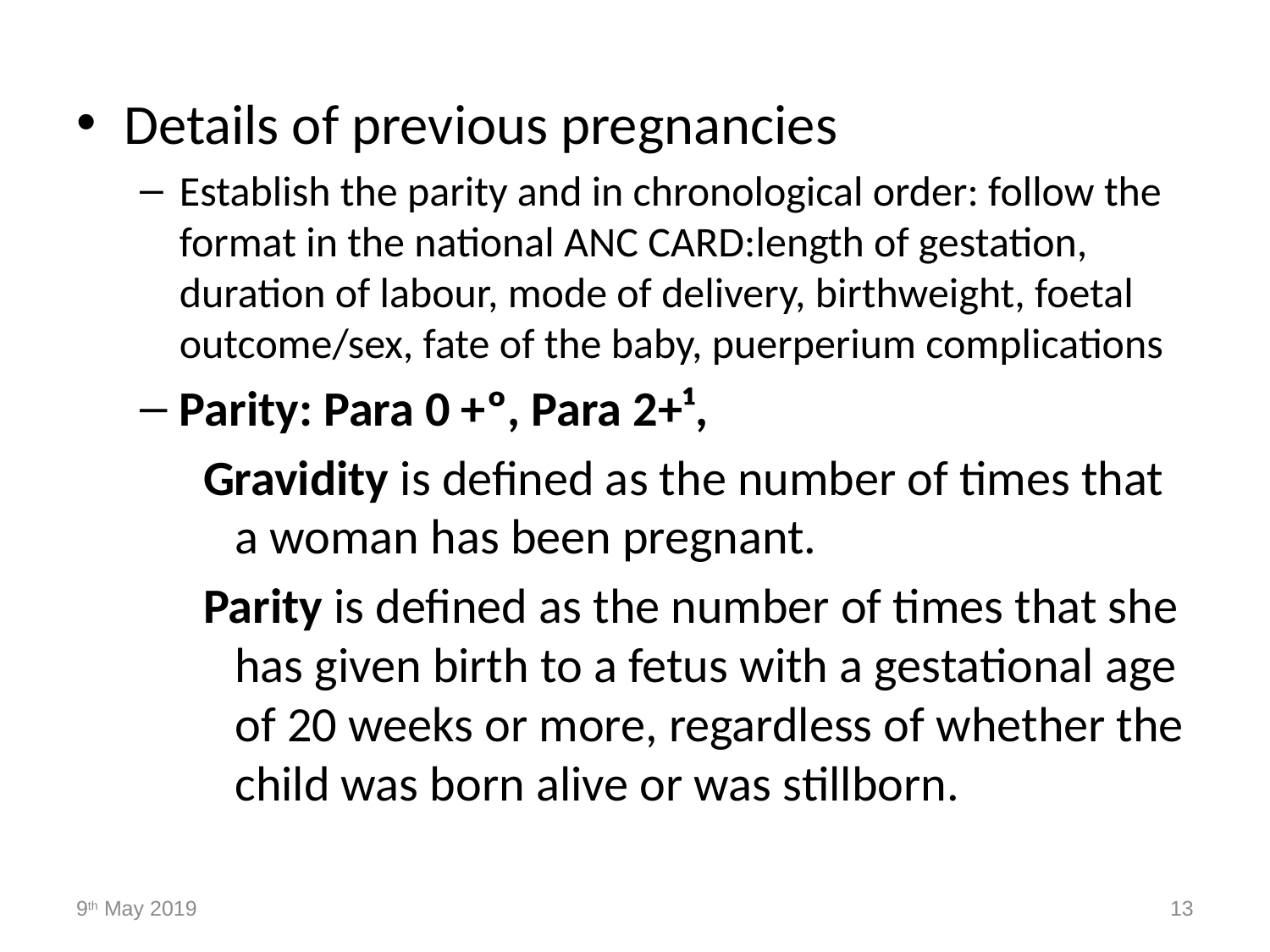

Details of previous pregnancies
Establish the parity and in chronological order: follow the format in the national ANC CARD:length of gestation, duration of labour, mode of delivery, birthweight, foetal outcome/sex, fate of the baby, puerperium complications
Parity: Para 0 +º, Para 2+¹,
Gravidity is defined as the number of times that a woman has been pregnant.
Parity is defined as the number of times that she has given birth to a fetus with a gestational age of 20 weeks or more, regardless of whether the child was born alive or was stillborn.
9th May 2019
13